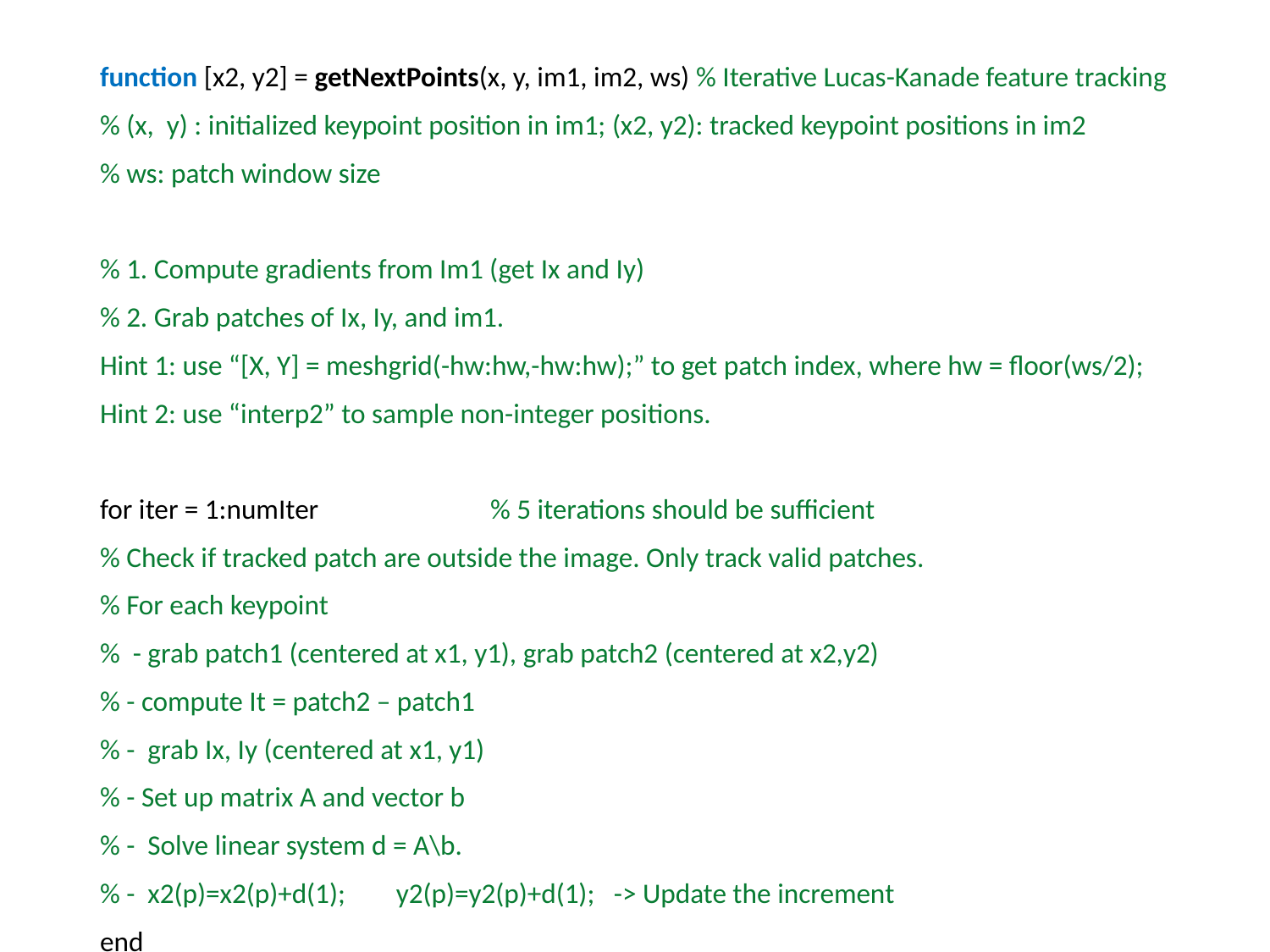

function [x2, y2] = getNextPoints(x, y, im1, im2, ws) % Iterative Lucas-Kanade feature tracking
% (x,  y) : initialized keypoint position in im1; (x2, y2): tracked keypoint positions in im2
% ws: patch window size

% 1. Compute gradients from Im1 (get Ix and Iy)
% 2. Grab patches of Ix, Iy, and im1.
Hint 1: use “[X, Y] = meshgrid(-hw:hw,-hw:hw);” to get patch index, where hw = floor(ws/2);
Hint 2: use “interp2” to sample non-integer positions.

for iter = 1:numIter                           % 5 iterations should be sufficient
% Check if tracked patch are outside the image. Only track valid patches.
% For each keypoint
%  - grab patch1 (centered at x1, y1), grab patch2 (centered at x2,y2)
% - compute It = patch2 – patch1
% -  grab Ix, Iy (centered at x1, y1)
% - Set up matrix A and vector b
% -  Solve linear system d = A\b.
% -  x2(p)=x2(p)+d(1);        y2(p)=y2(p)+d(1);   -> Update the increment
end